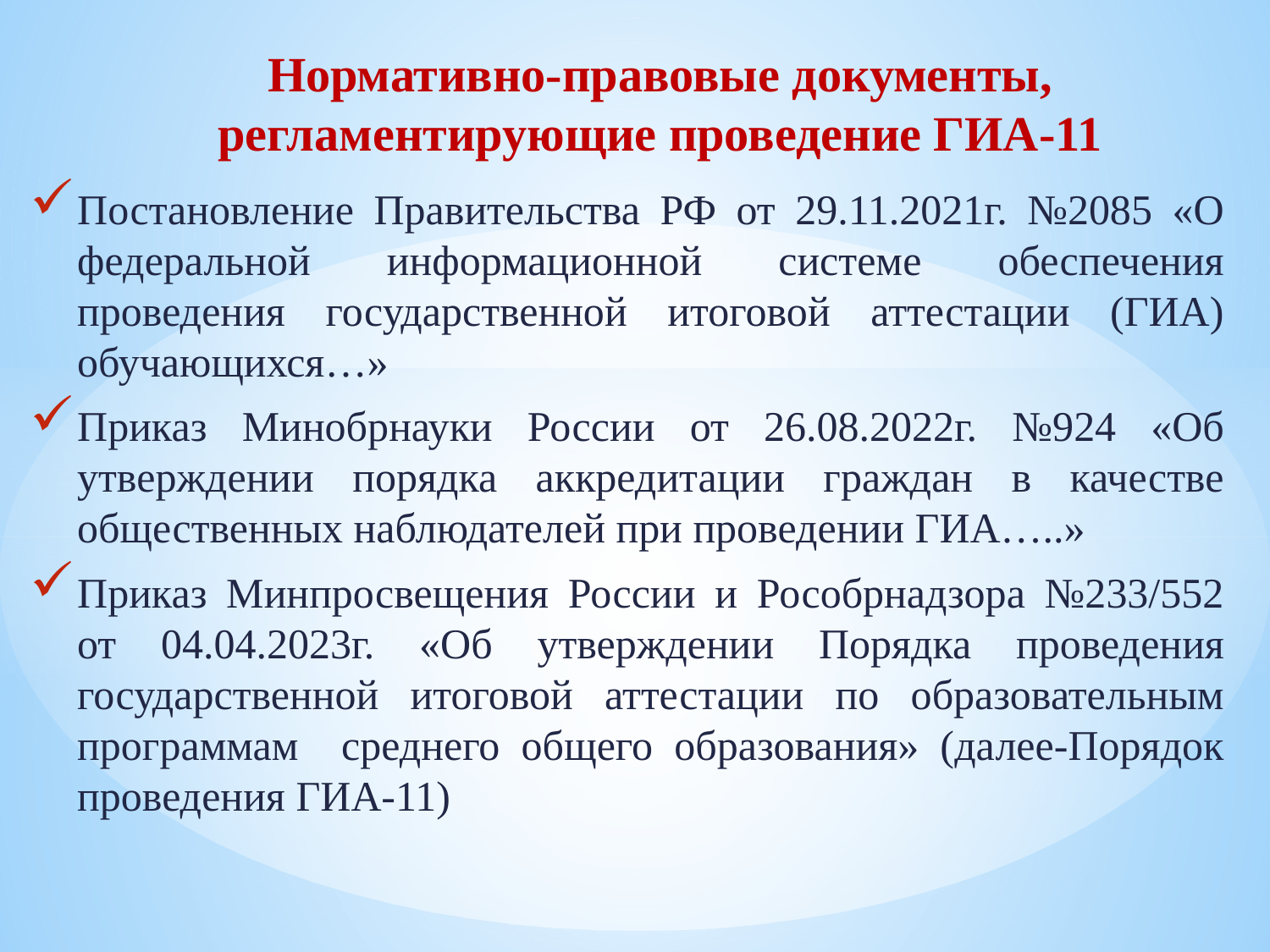

Нормативно-правовые документы, регламентирующие проведение ГИА-11
Постановление Правительства РФ от 29.11.2021г. №2085 «О федеральной информационной системе обеспечения проведения государственной итоговой аттестации (ГИА) обучающихся…»
Приказ Минобрнауки России от 26.08.2022г. №924 «Об утверждении порядка аккредитации граждан в качестве общественных наблюдателей при проведении ГИА…..»
Приказ Минпросвещения России и Рособрнадзора №233/552 от 04.04.2023г. «Об утверждении Порядка проведения государственной итоговой аттестации по образовательным программам  среднего общего образования» (далее-Порядок проведения ГИА-11)